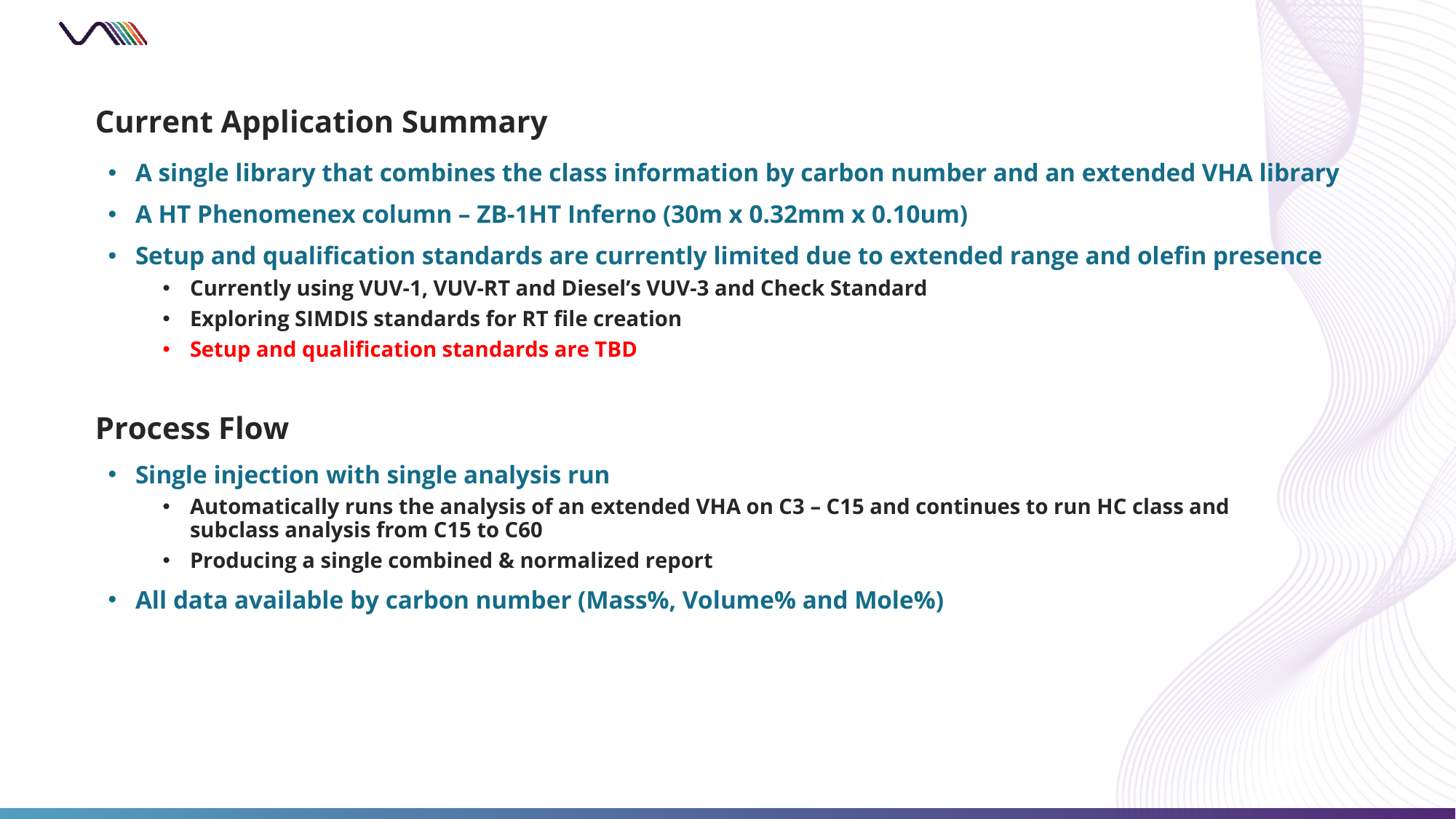

Current Application Summary
A single library that combines the class information by carbon number and an extended VHA library
A HT Phenomenex column – ZB-1HT Inferno (30m x 0.32mm x 0.10um)
Setup and qualification standards are currently limited due to extended range and olefin presence
Currently using VUV-1, VUV-RT and Diesel’s VUV-3 and Check Standard
Exploring SIMDIS standards for RT file creation
Setup and qualification standards are TBD
Process Flow
Single injection with single analysis run
Automatically runs the analysis of an extended VHA on C3 – C15 and continues to run HC class and subclass analysis from C15 to C60
Producing a single combined & normalized report
All data available by carbon number (Mass%, Volume% and Mole%)